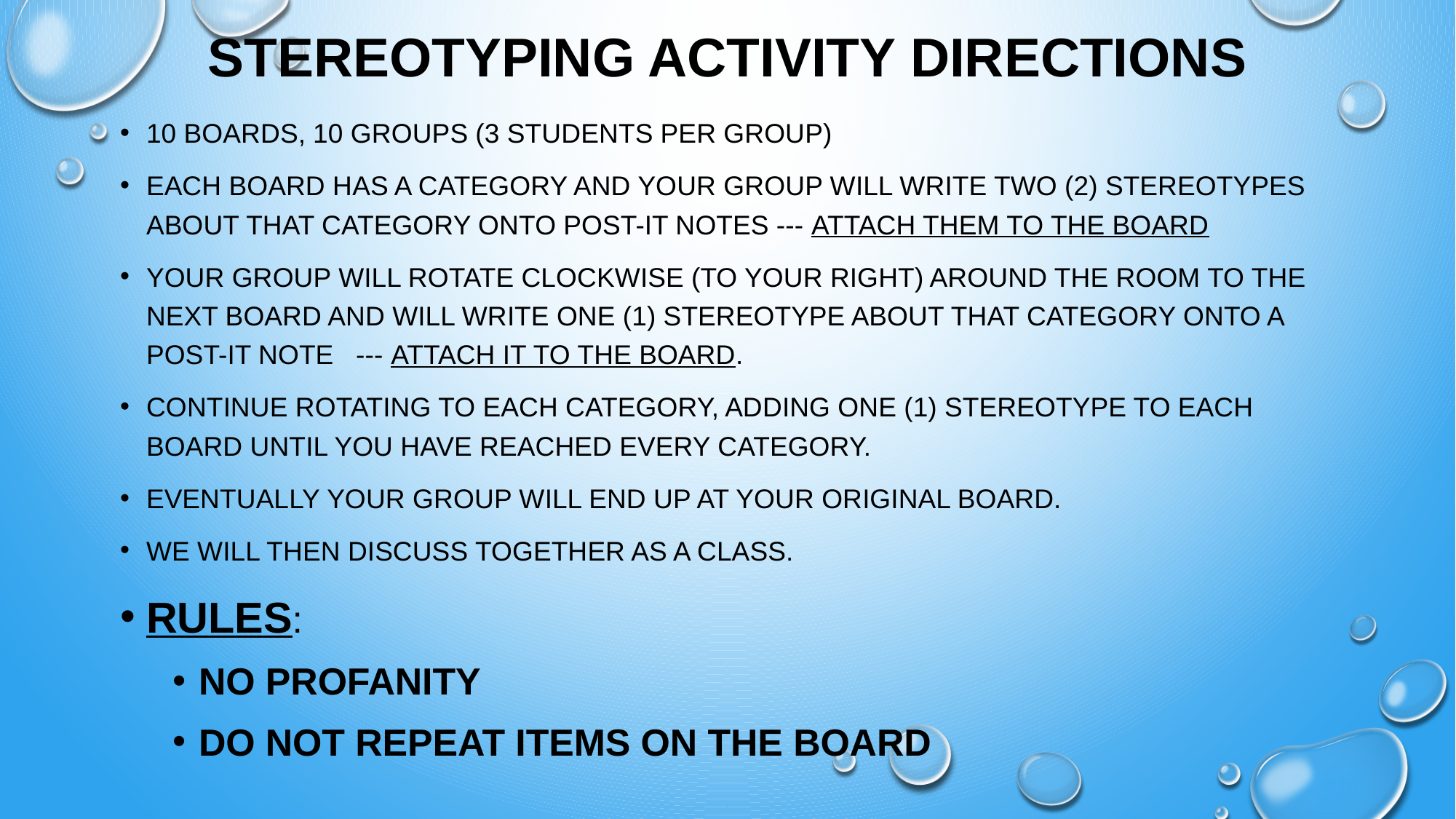

# Stereotyping activity directions
10 boards, 10 groups (3 students per group)
Each board has a category and your group will write two (2) stereotypes about that category onto post-it notes --- attach them to the board
Your group will rotate clockwise (to your right) around the room to the next board and will write one (1) stereotype about that category onto a post-it note   --- attach it to the board.
Continue rotating to each category, adding one (1) stereotype to each board until you have reached every category.
Eventually your group will end up at your original board.
We will then discuss together as a class.
Rules:
No profanity
Do not repeat items on the board